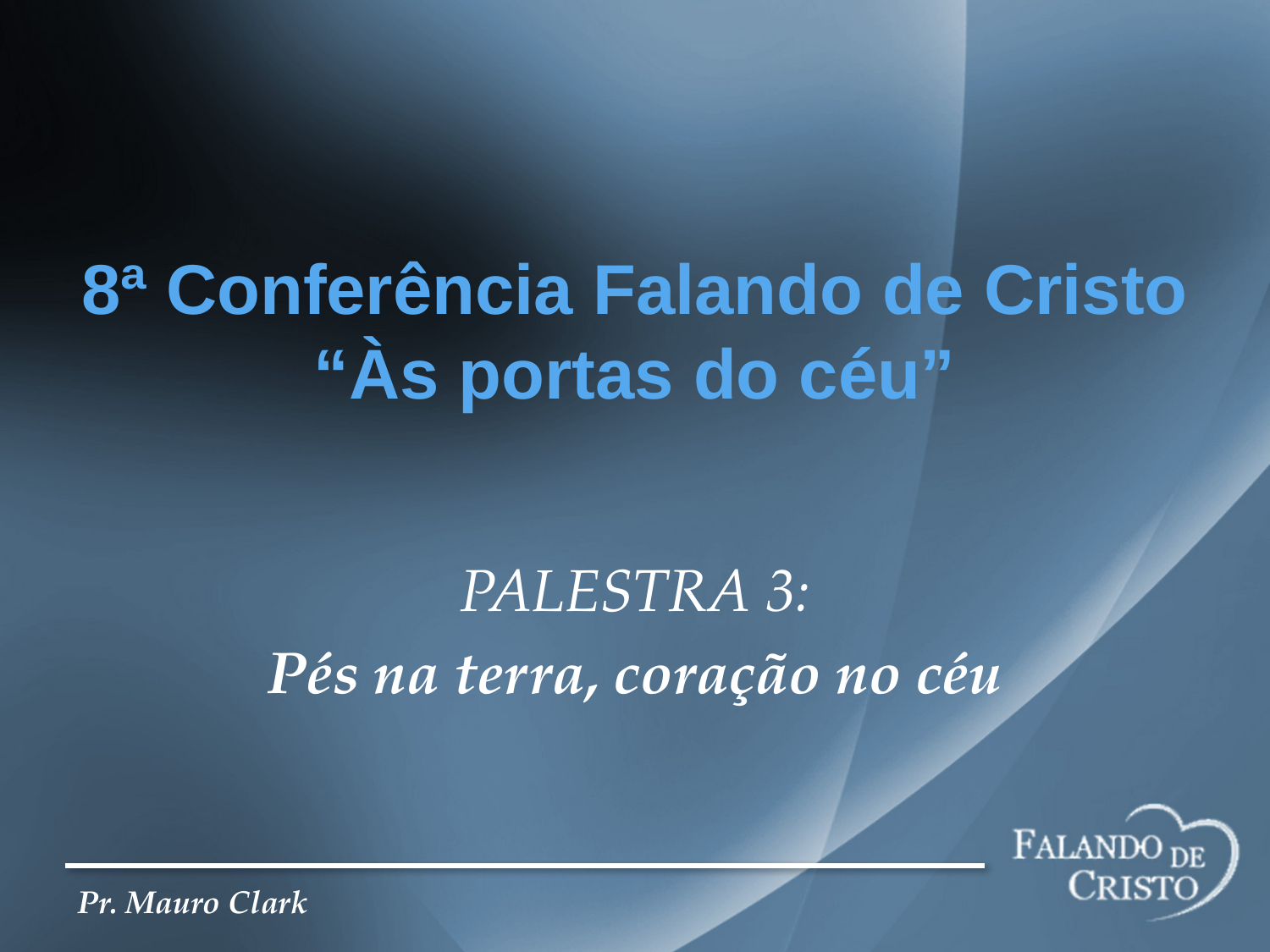

# 8ª Conferência Falando de Cristo “Às portas do céu”
PALESTRA 3:
Pés na terra, coração no céu